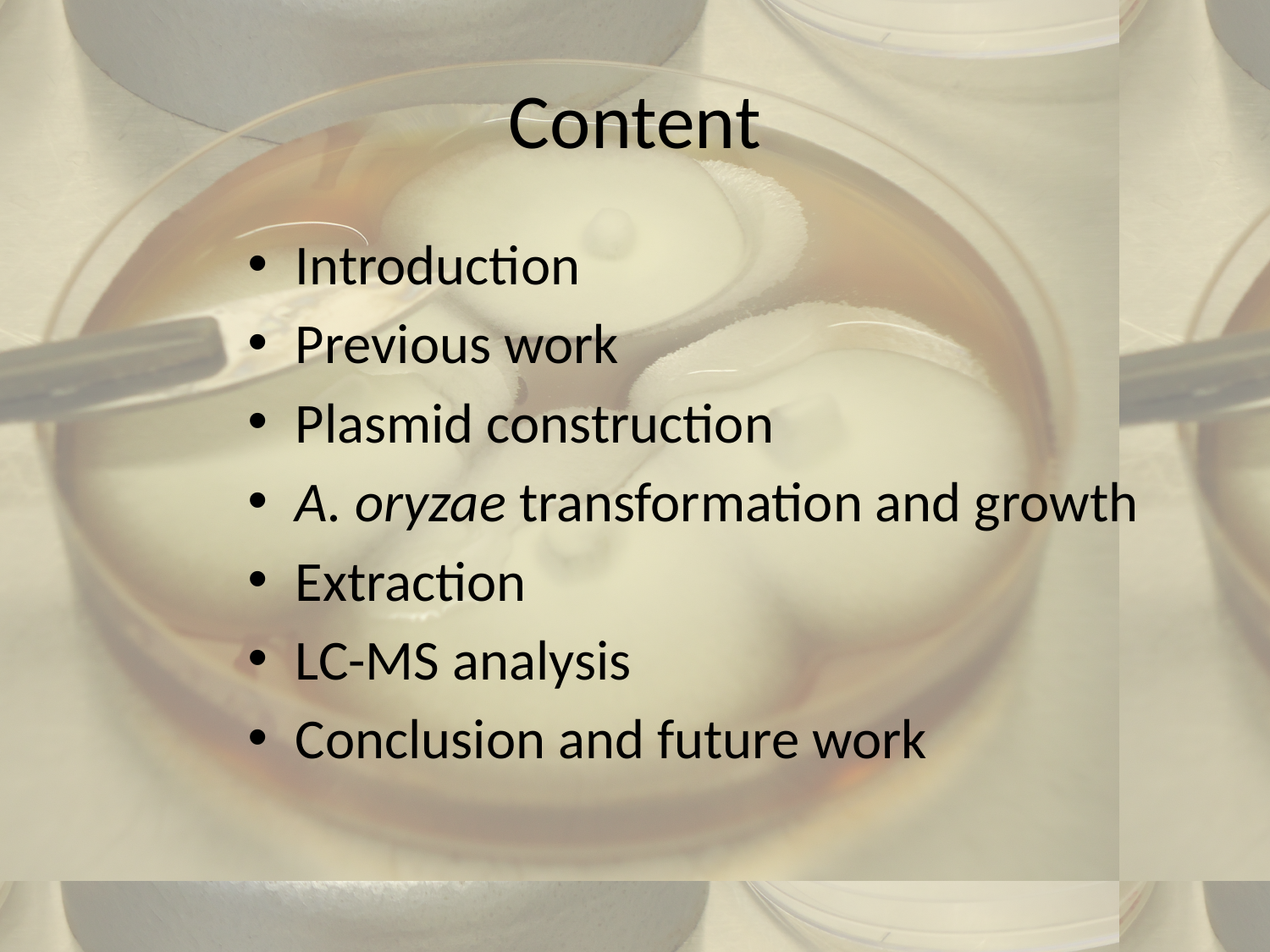

# Content
Introduction
Previous work
Plasmid construction
A. oryzae transformation and growth
Extraction
LC-MS analysis
Conclusion and future work